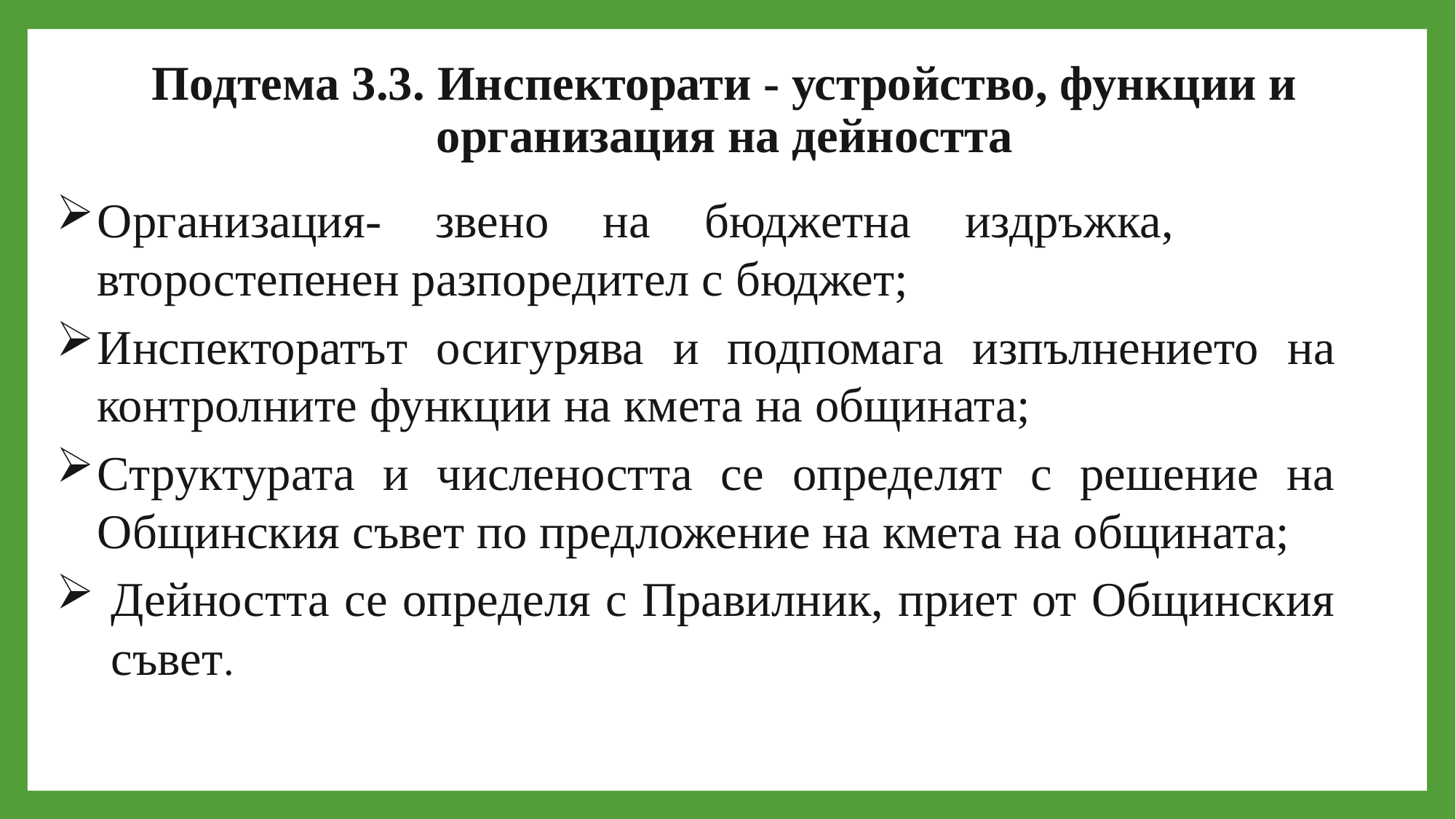

# Подтема 3.3. Инспекторати - устройство, функции и организация на дейността

Организация- звено на бюджетна издръжка,    второстепенен разпоредител с бюджет;
Инспекторатът осигурява и подпомага изпълнението на контролните функции на кмета на общината;
Структурата и числеността се определят с решение на Общинския съвет по предложение на кмета на общината;
Дейността се определя с Правилник, приет от Общинския съвет.